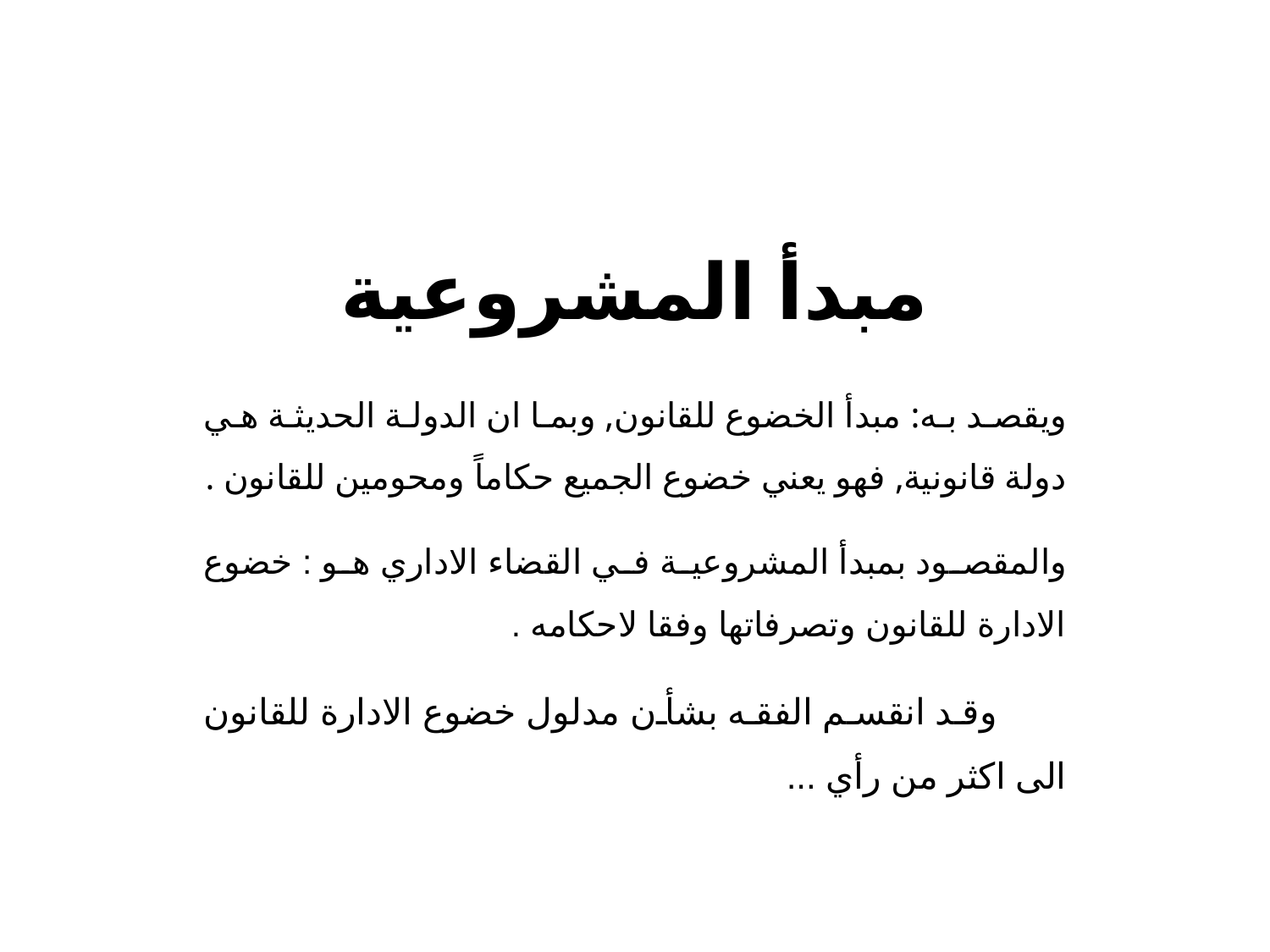

# مبدأ المشروعية
ويقصد به: مبدأ الخضوع للقانون, وبما ان الدولة الحديثة هي دولة قانونية, فهو يعني خضوع الجميع حكاماً ومحومين للقانون .
والمقصود بمبدأ المشروعية في القضاء الاداري هو : خضوع الادارة للقانون وتصرفاتها وفقا لاحكامه .
       وقد انقسم الفقه بشأن مدلول خضوع الادارة للقانون الى اكثر من رأي ...